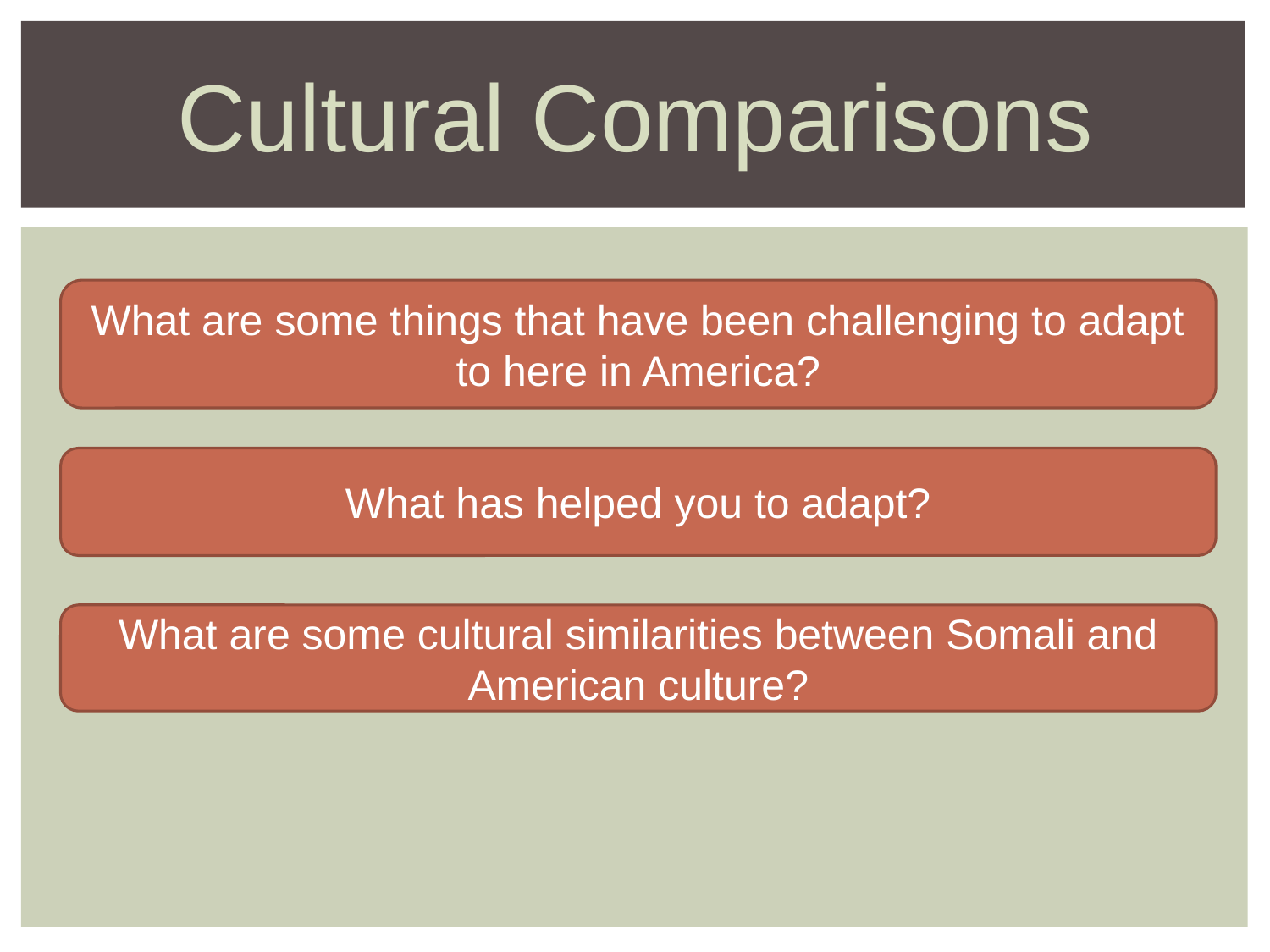

Cultural Comparisons
What are some things that have been challenging to adapt to here in America?
What has helped you to adapt?
What are some cultural similarities between Somali and American culture?